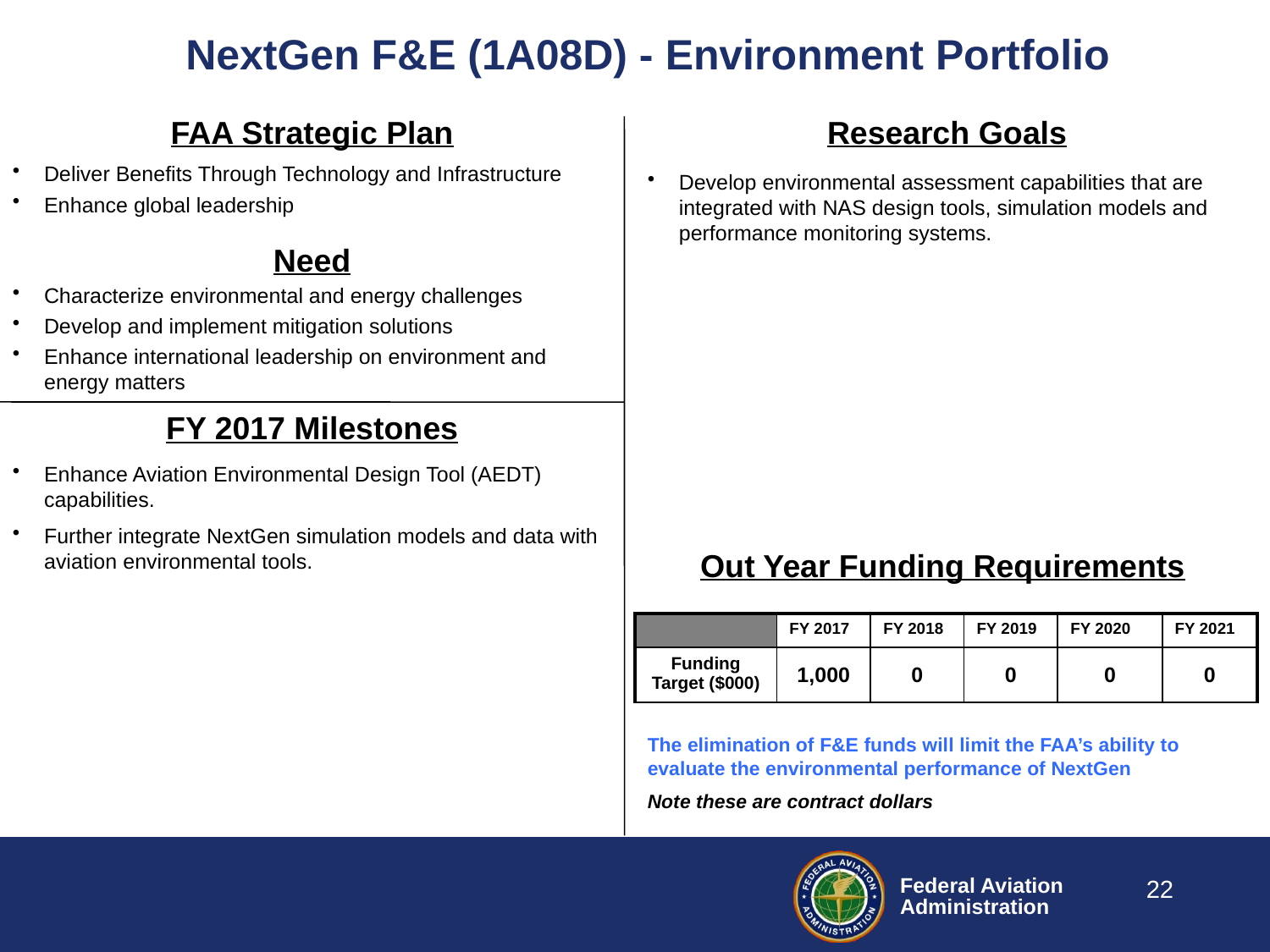

# NextGen F&E (1A08D) - Environment Portfolio
FAA Strategic Plan
Research Goals

Deliver Benefits Through Technology and Infrastructure
Enhance global leadership
Develop environmental assessment capabilities that are integrated with NAS design tools, simulation models and performance monitoring systems.
Need
Characterize environmental and energy challenges
Develop and implement mitigation solutions
Enhance international leadership on environment and energy matters
FY 2017 Milestones

Enhance Aviation Environmental Design Tool (AEDT) capabilities.
Further integrate NextGen simulation models and data with aviation environmental tools.
Out Year Funding Requirements
|  | FY 2017 | FY 2018 | FY 2019 | FY 2020 | FY 2021 |
| --- | --- | --- | --- | --- | --- |
| Funding Target ($000) | 1,000 | 0 | 0 | 0 | 0 |
The elimination of F&E funds will limit the FAA’s ability to evaluate the environmental performance of NextGen
Note these are contract dollars
22